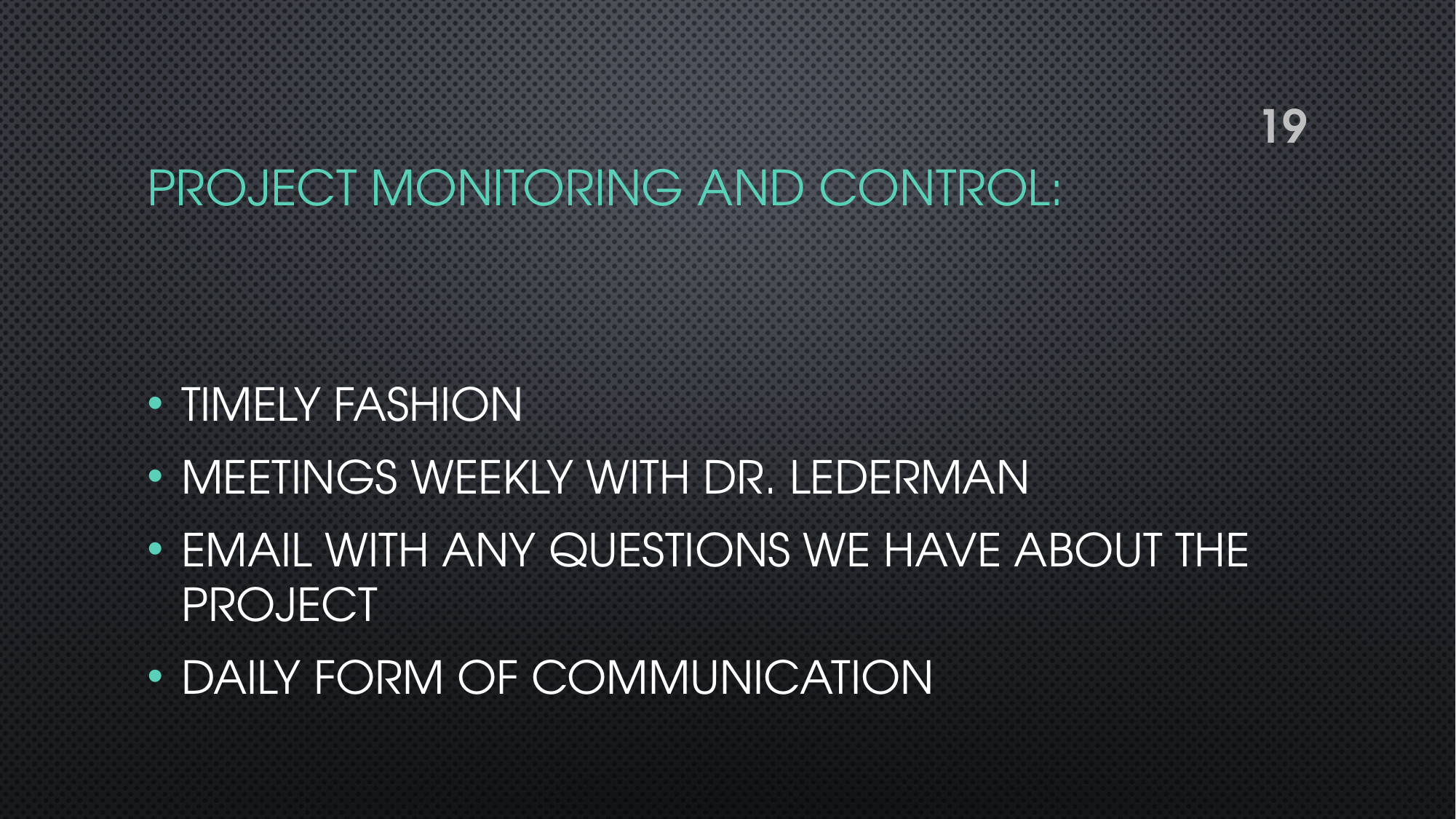

# Project monitoring and control:
19
Timely Fashion
Meetings weekly with Dr. Lederman
Email with any questions we have about the project
Daily form of communication